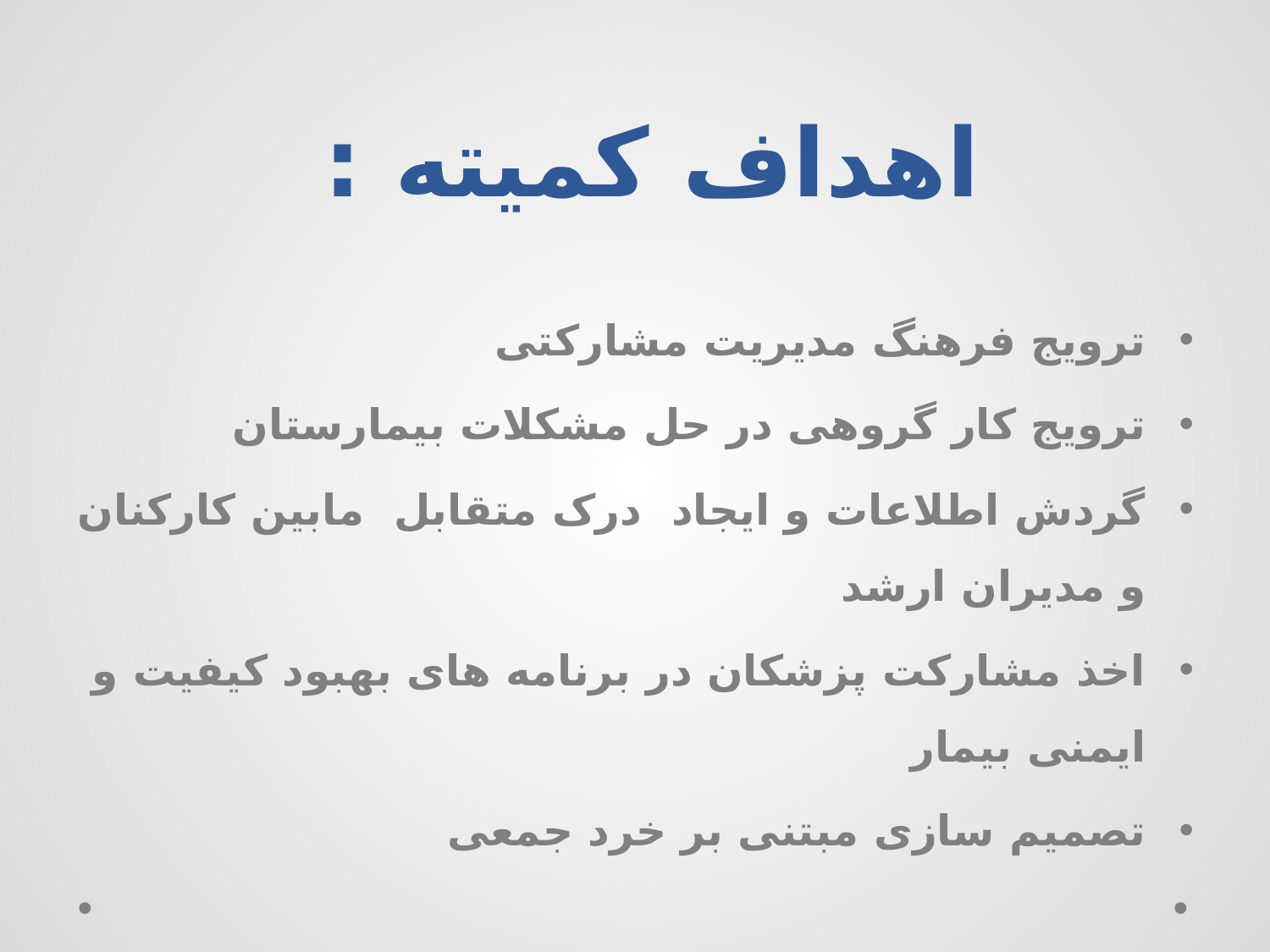

# اهداف کمیته :

ترویج فرهنگ مدیریت مشارکتی
ترویج کار گروهی در حل مشکلات بیمارستان
گردش اطلاعات و ایجاد  درک متقابل  مابین کارکنان و مدیران ارشد
اخذ مشارکت پزشکان در برنامه های بهبود کیفیت و ایمنی بیمار
تصمیم سازی مبتنی بر خرد جمعی